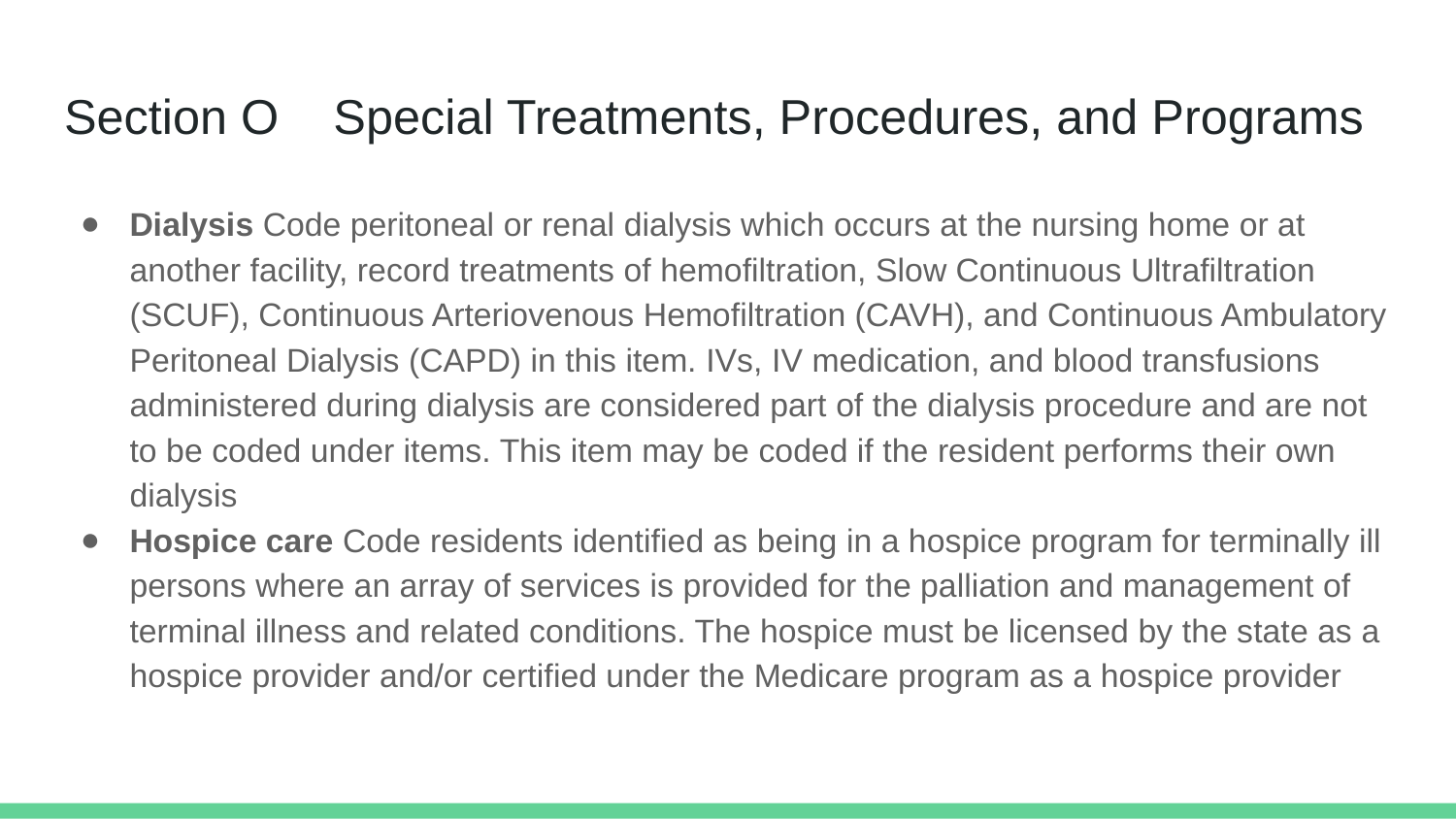

# Section O    Special Treatments, Procedures, and Programs

Dialysis Code peritoneal or renal dialysis which occurs at the nursing home or at another facility, record treatments of hemofiltration, Slow Continuous Ultrafiltration (SCUF), Continuous Arteriovenous Hemofiltration (CAVH), and Continuous Ambulatory Peritoneal Dialysis (CAPD) in this item. IVs, IV medication, and blood transfusions administered during dialysis are considered part of the dialysis procedure and are not to be coded under items. This item may be coded if the resident performs their own dialysis
Hospice care Code residents identified as being in a hospice program for terminally ill persons where an array of services is provided for the palliation and management of terminal illness and related conditions. The hospice must be licensed by the state as a hospice provider and/or certified under the Medicare program as a hospice provider